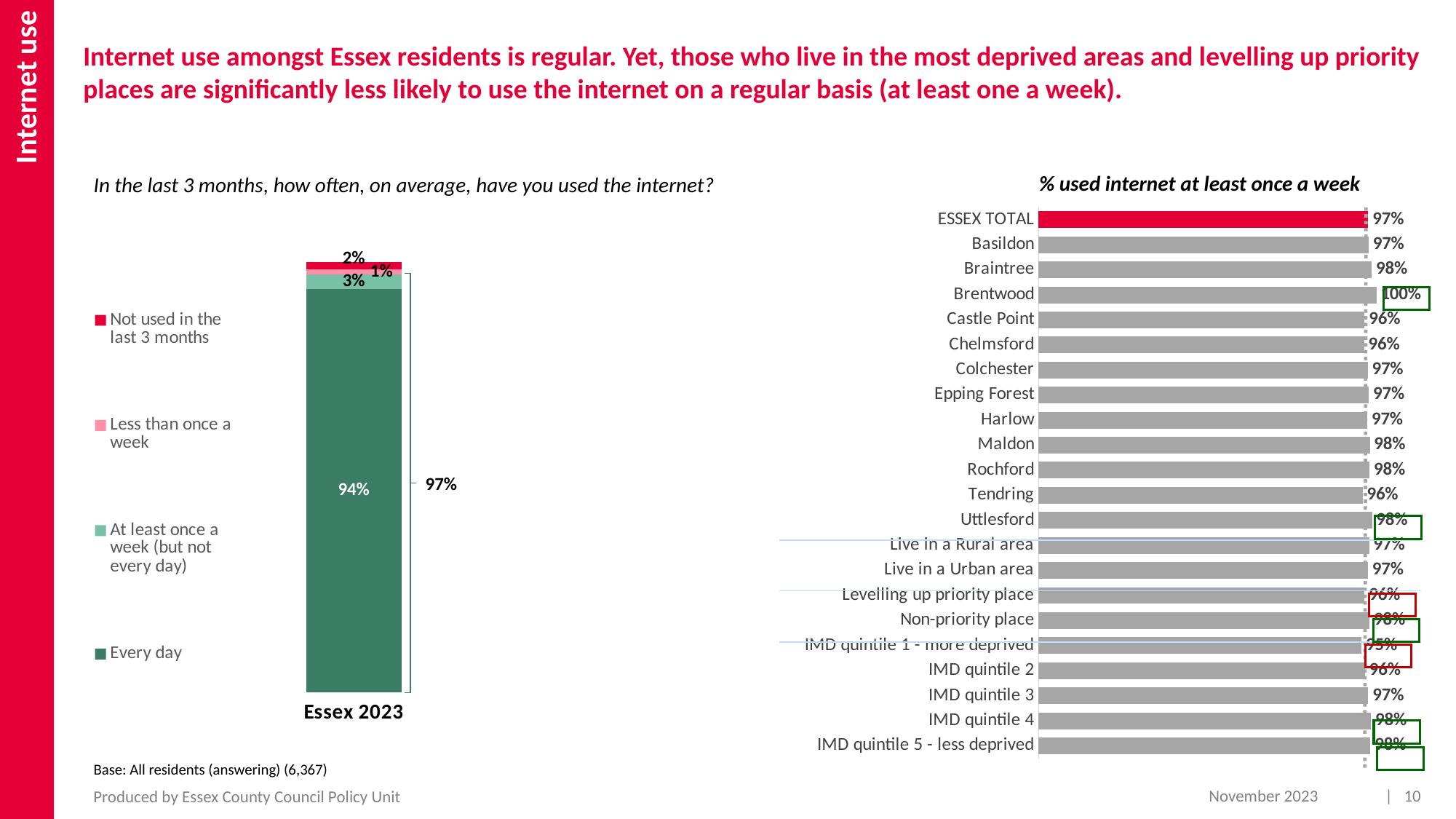

Internet use
# Internet use amongst Essex residents is regular. Yet, those who live in the most deprived areas and levelling up priority places are significantly less likely to use the internet on a regular basis (at least one a week).
% used internet at least once a week
In the last 3 months, how often, on average, have you used the internet?

### Chart

| Category | Column1 |
|---|---|
| ESSEX TOTAL | 0.9721 |
| Basildon | 0.9735 |
| Braintree | 0.9821 |
| Brentwood | 0.996 |
| Castle Point | 0.9616 |
| Chelmsford | 0.9602 |
| Colchester | 0.9708 |
| Epping Forest | 0.974 |
| Harlow | 0.9696 |
| Maldon | 0.9766 |
| Rochford | 0.9759 |
| Tendring | 0.9556 |
| Uttlesford | 0.9833 |
| Live in a Rural area | 0.9749 |
| Live in a Urban area | 0.9712 |
| Levelling up priority place | 0.9612 |
| Non-priority place | 0.976 |
| IMD quintile 1 - more deprived | 0.9525 |
| IMD quintile 2 | 0.9627 |
| IMD quintile 3 | 0.9719 |
| IMD quintile 4 | 0.9804 |
| IMD quintile 5 - less deprived | 0.9786 |

### Chart

| Category | Every day | At least once a week (but not every day) | Less than once a week | Not used in the last 3 months |
|---|---|---|---|---|
| Essex 2023 | 0.9379 | 0.0341 | 0.0123 | 0.0156 |
1%

97%

Base: All residents (answering) (6,367)
November 2023
|   10
Produced by Essex County Council Policy Unit